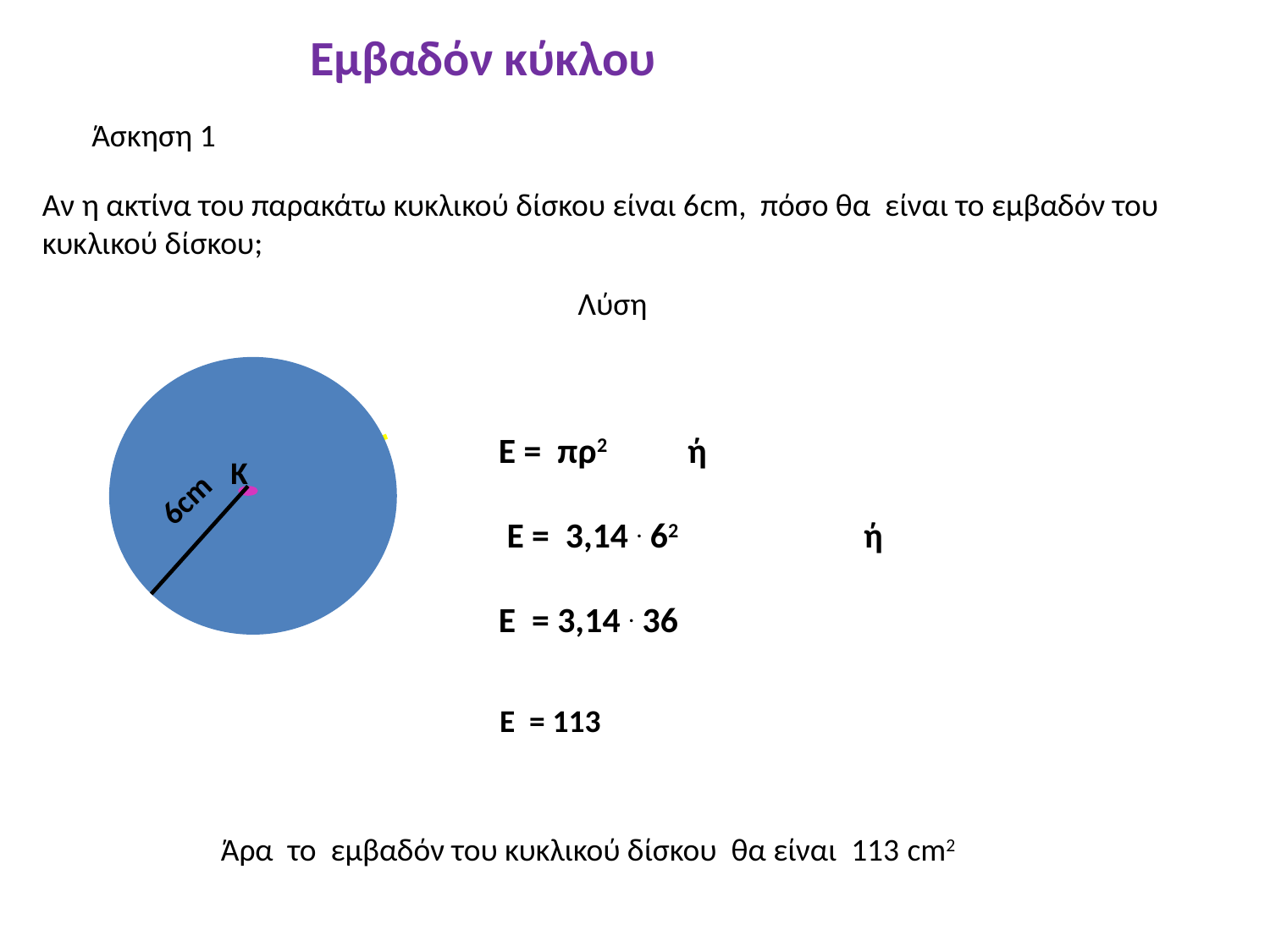

Εμβαδόν κύκλου
Άσκηση 1
Αν η ακτίνα του παρακάτω κυκλικού δίσκου είναι 6cm,  πόσο θα  είναι το εμβαδόν του κυκλικού δίσκου;
Λύση

Ε =  πρ2          ή

 Ε =  3,14 . 62                       ή

Ε  = 3,14 . 36

6 cm
Κ
6cm

Ο

Ε  = 113
Άρα  το  εμβαδόν του κυκλικού δίσκου  θα είναι  113 cm2